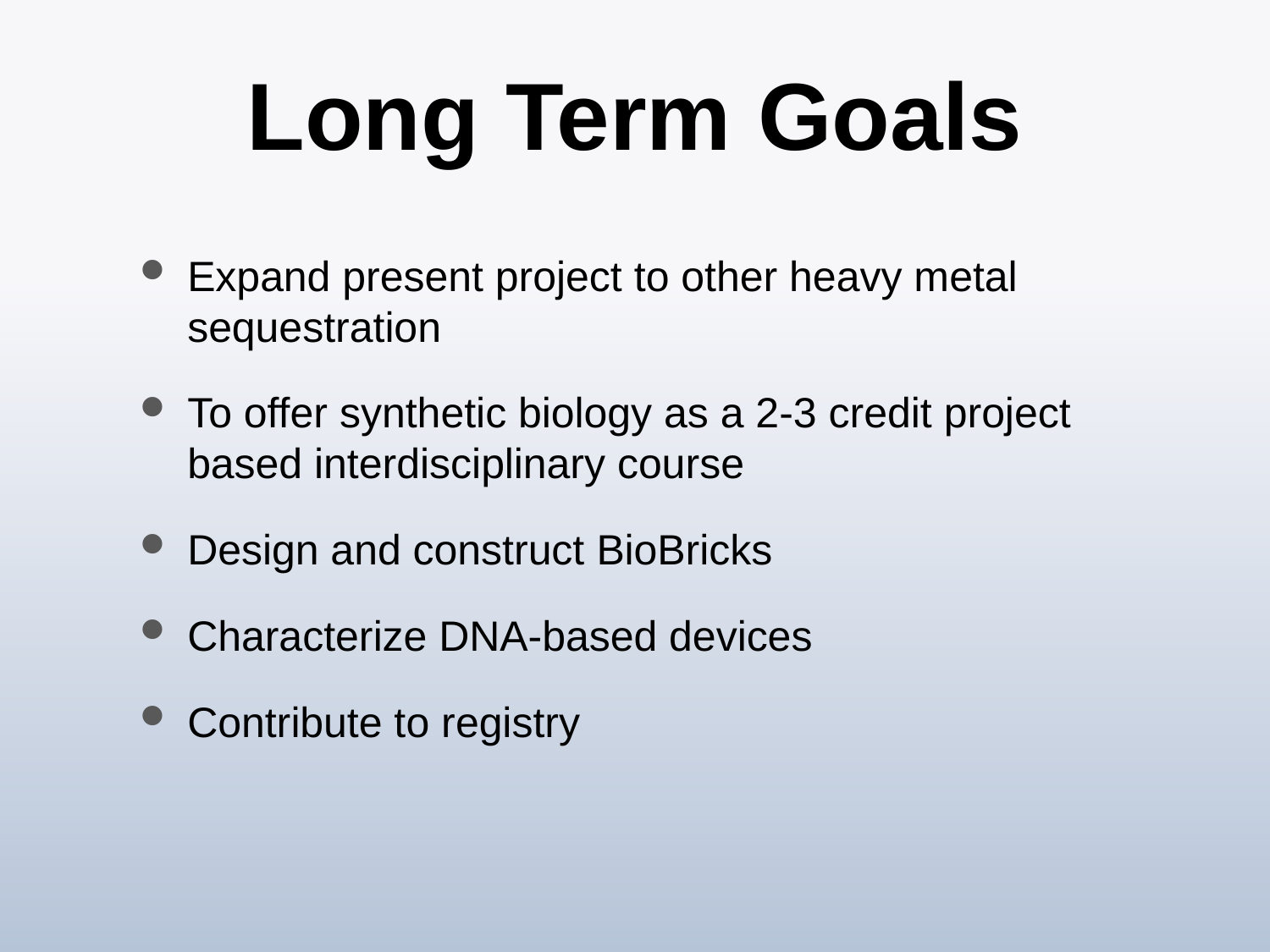

# Long Term Goals
Expand present project to other heavy metal sequestration
To offer synthetic biology as a 2-3 credit project based interdisciplinary course
Design and construct BioBricks
Characterize DNA-based devices
Contribute to registry